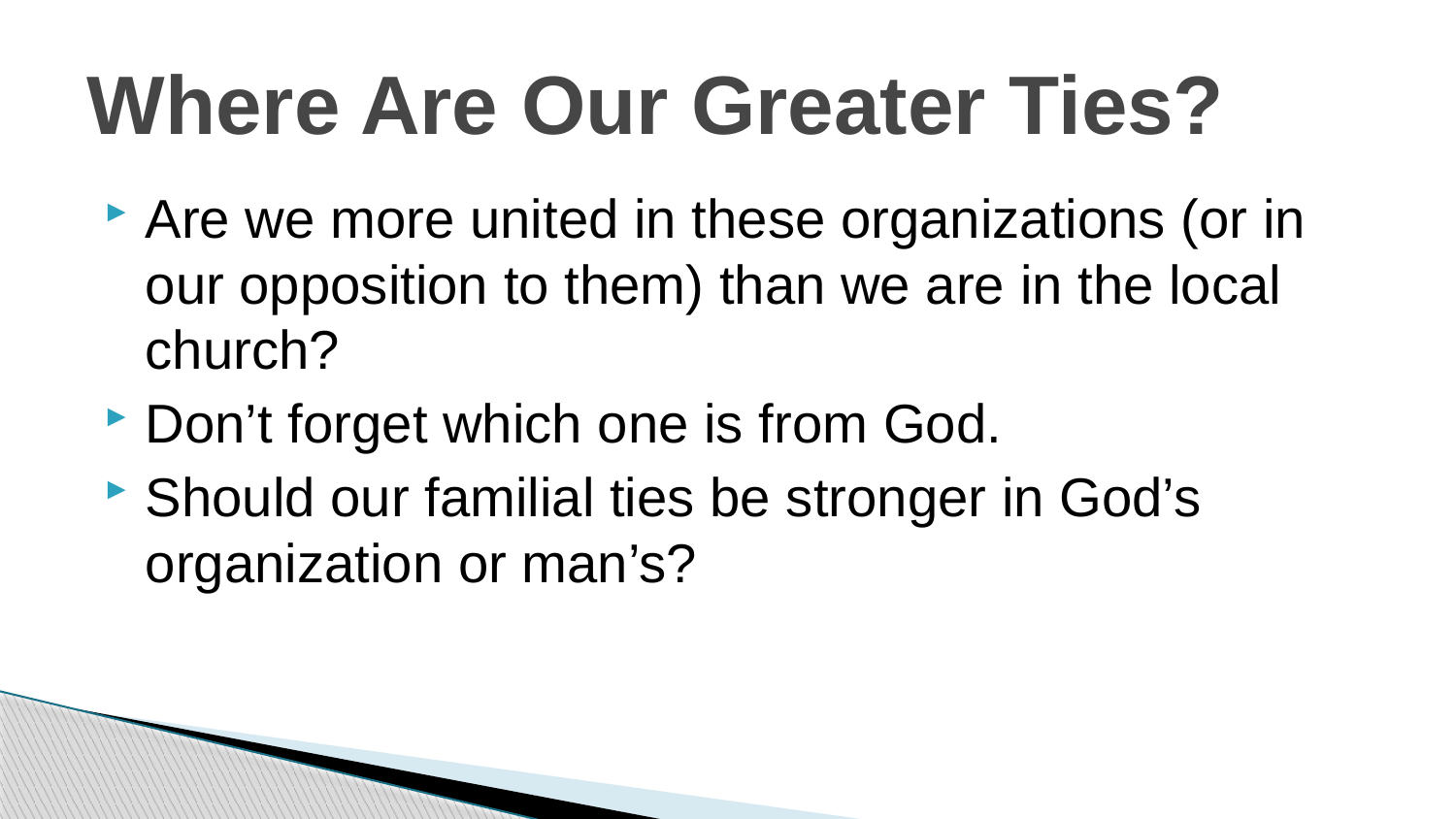

# Where Are Our Greater Ties?
Are we more united in these organizations (or in our opposition to them) than we are in the local church?
Don’t forget which one is from God.
Should our familial ties be stronger in God’s organization or man’s?